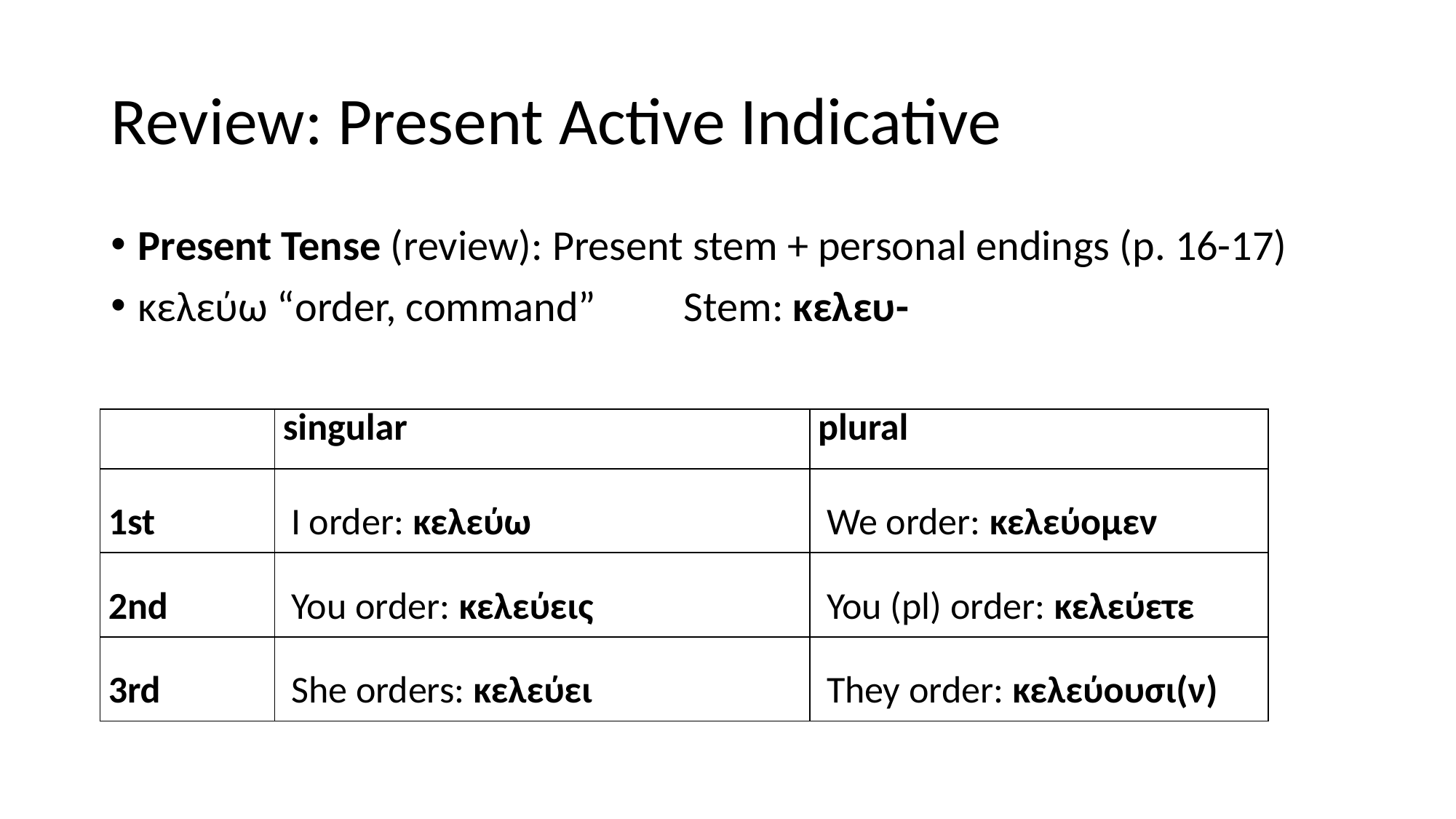

# Review: Present Active Indicative
Present Tense (review): Present stem + personal endings (p. 16-17)
κελεύω “order, command”	Stem: κελευ-
|  | singular | plural |
| --- | --- | --- |
| 1st | I order: κελεύω | We order: κελεύομεν |
| 2nd | You order: κελεύεις | You (pl) order: κελεύετε |
| 3rd | She orders: κελεύει | They order: κελεύουσι(ν) |